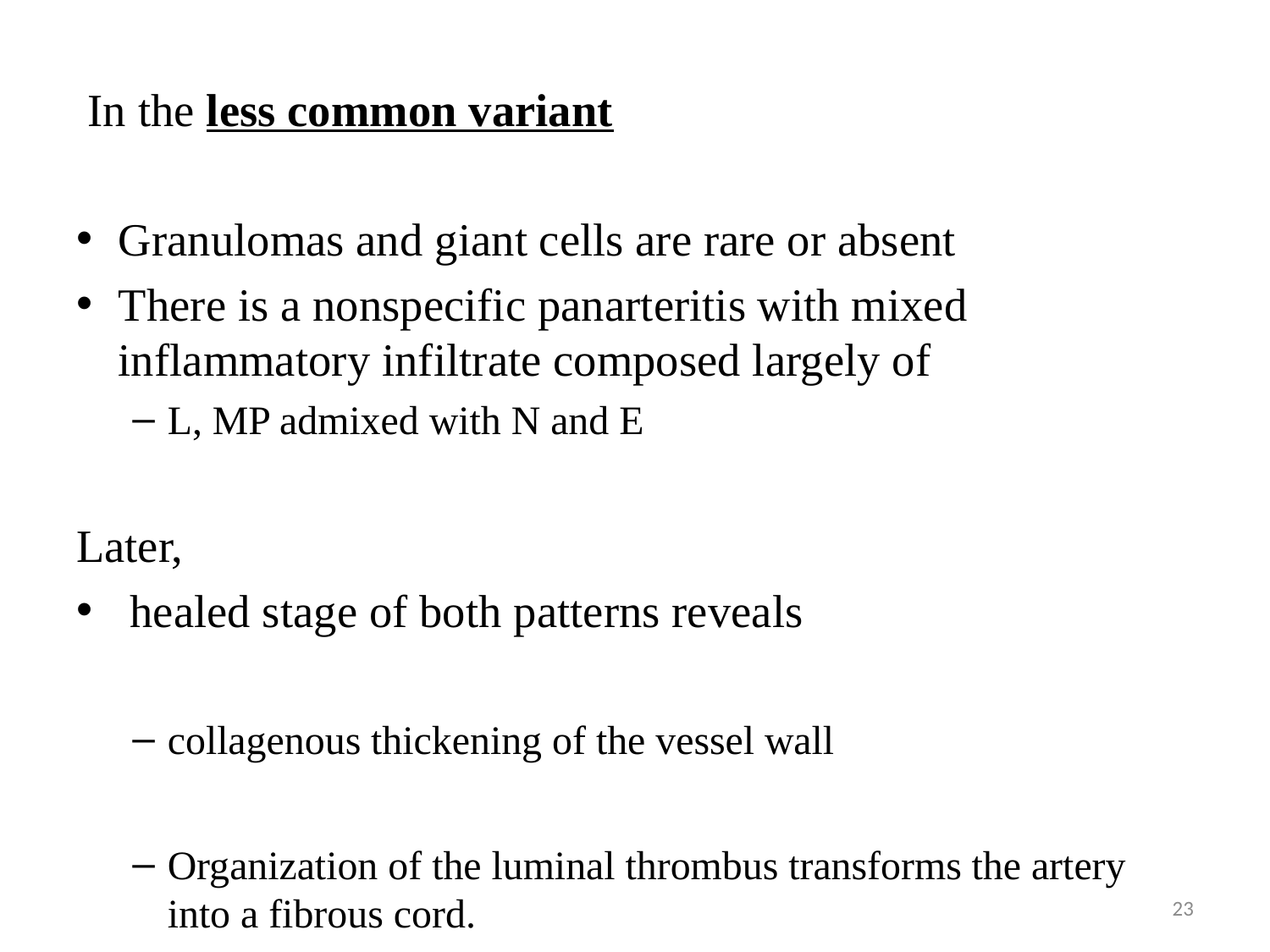

#
 In the less common variant

Granulomas and giant cells are rare or absent
There is a nonspecific panarteritis with mixed inflammatory infiltrate composed largely of
L, MP admixed with N and E

Later,
 healed stage of both patterns reveals

collagenous thickening of the vessel wall

Organization of the luminal thrombus transforms the artery into a fibrous cord.
23